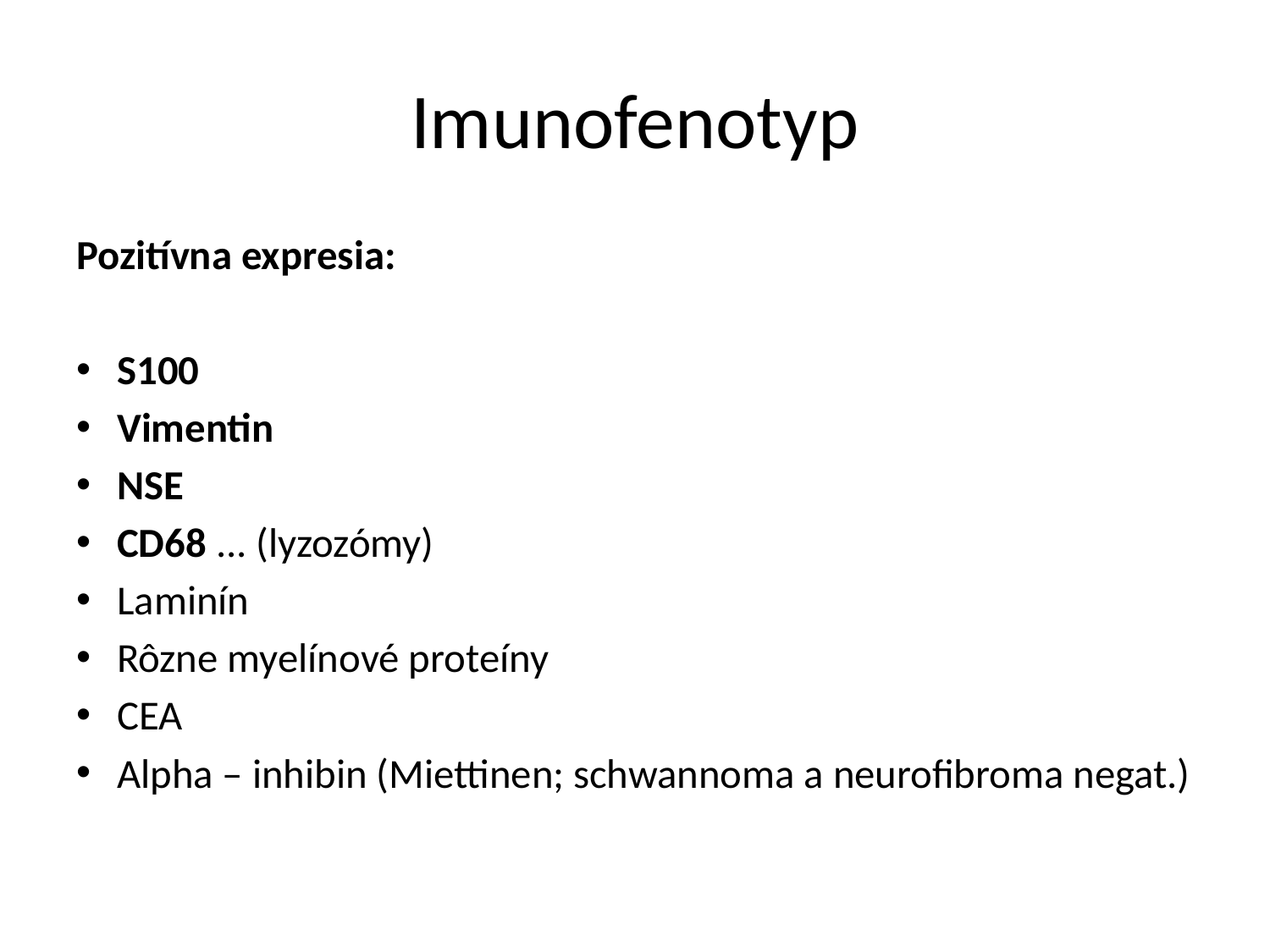

# Imunofenotyp
Pozitívna expresia:

S100
Vimentin
NSE
CD68 ... (lyzozómy)
Laminín
Rôzne myelínové proteíny
CEA
Alpha – inhibin (Miettinen; schwannoma a neurofibroma negat.)